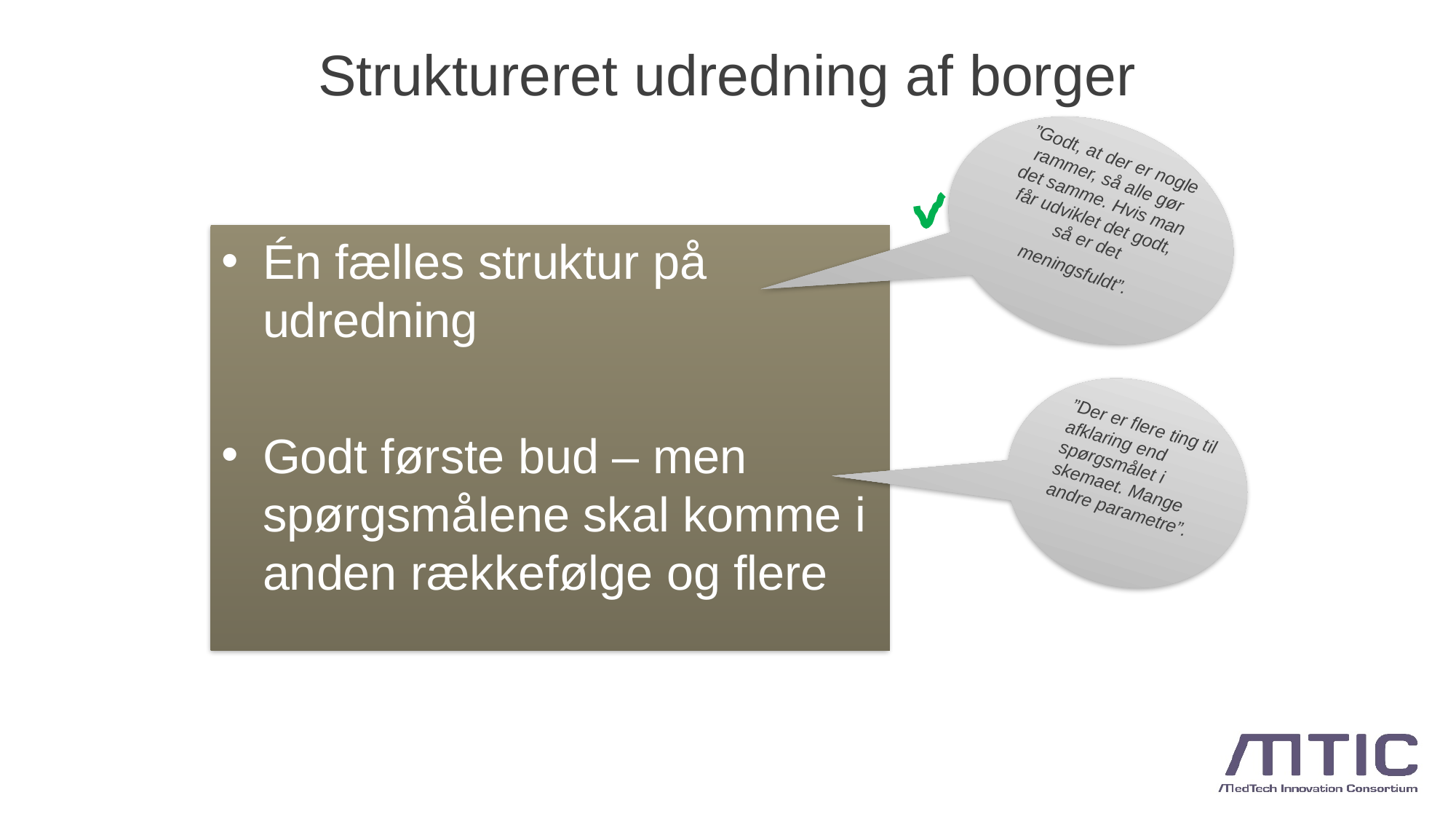

# Struktureret udredning af borger
”Godt, at der er nogle rammer, så alle gør det samme. Hvis man får udviklet det godt, så er det meningsfuldt”.

Én fælles struktur på udredning

Godt første bud – men spørgsmålene skal komme i anden rækkefølge og flere
”Der er flere ting til afklaring end spørgsmålet i skemaet. Mange andre parametre”.